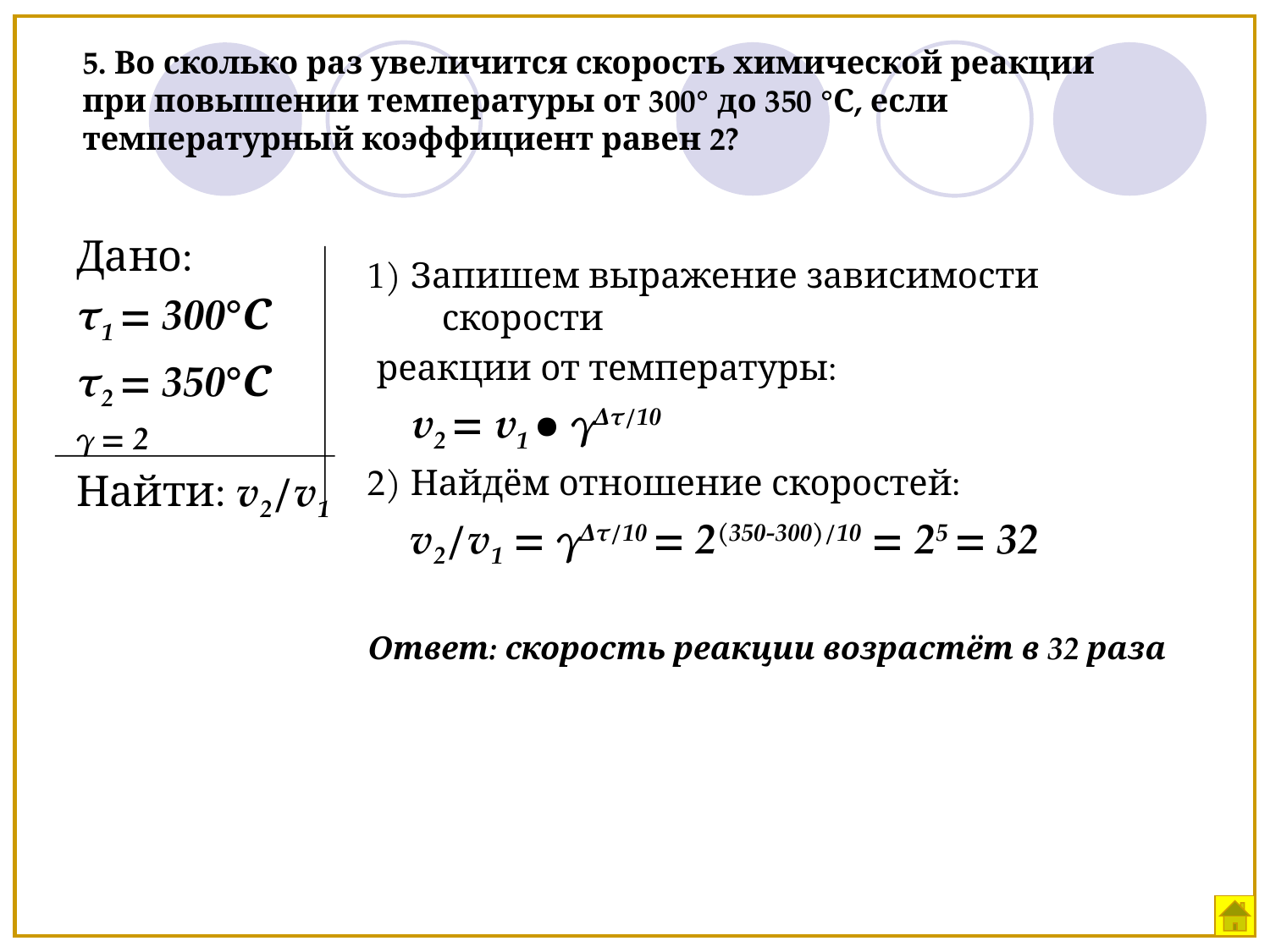

5. Во сколько раз увеличится скорость химической реакции при повышении температуры от 300° до 350 °С, если температурный коэффициент равен 2?
Дано:
τ1 = 300°С
τ2 = 350°С
γ = 2
Найти: v2/v1

1) Запишем выражение зависимости скорости
 реакции от температуры:
     υ2 = υ1 ∙ γ∆τ/10
2) Найдём отношение скоростей:
    v2/v1 = γ∆τ/10 = 2(350-300)/10 = 25 = 32

Ответ: скорость реакции возрастёт в 32 раза